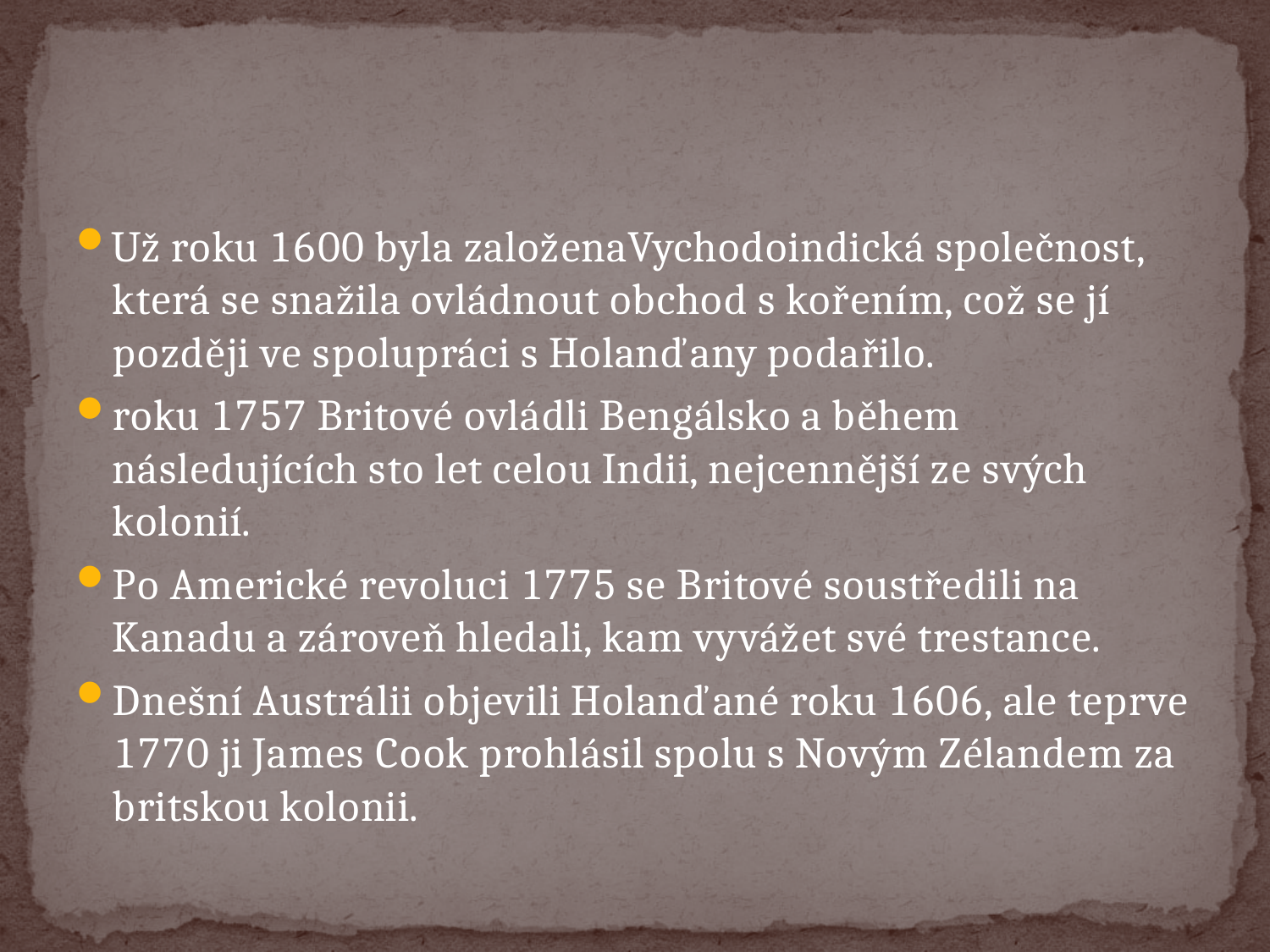

#
Už roku 1600 byla založenaVychodoindická společnost, která se snažila ovládnout obchod s kořením, což se jí později ve spolupráci s Holanďany podařilo.
roku 1757 Britové ovládli Bengálsko a během následujících sto let celou Indii, nejcennější ze svých kolonií.
Po Americké revoluci 1775 se Britové soustředili na Kanadu a zároveň hledali, kam vyvážet své trestance.
Dnešní Austrálii objevili Holanďané roku 1606, ale teprve 1770 ji James Cook prohlásil spolu s Novým Zélandem za britskou kolonii.